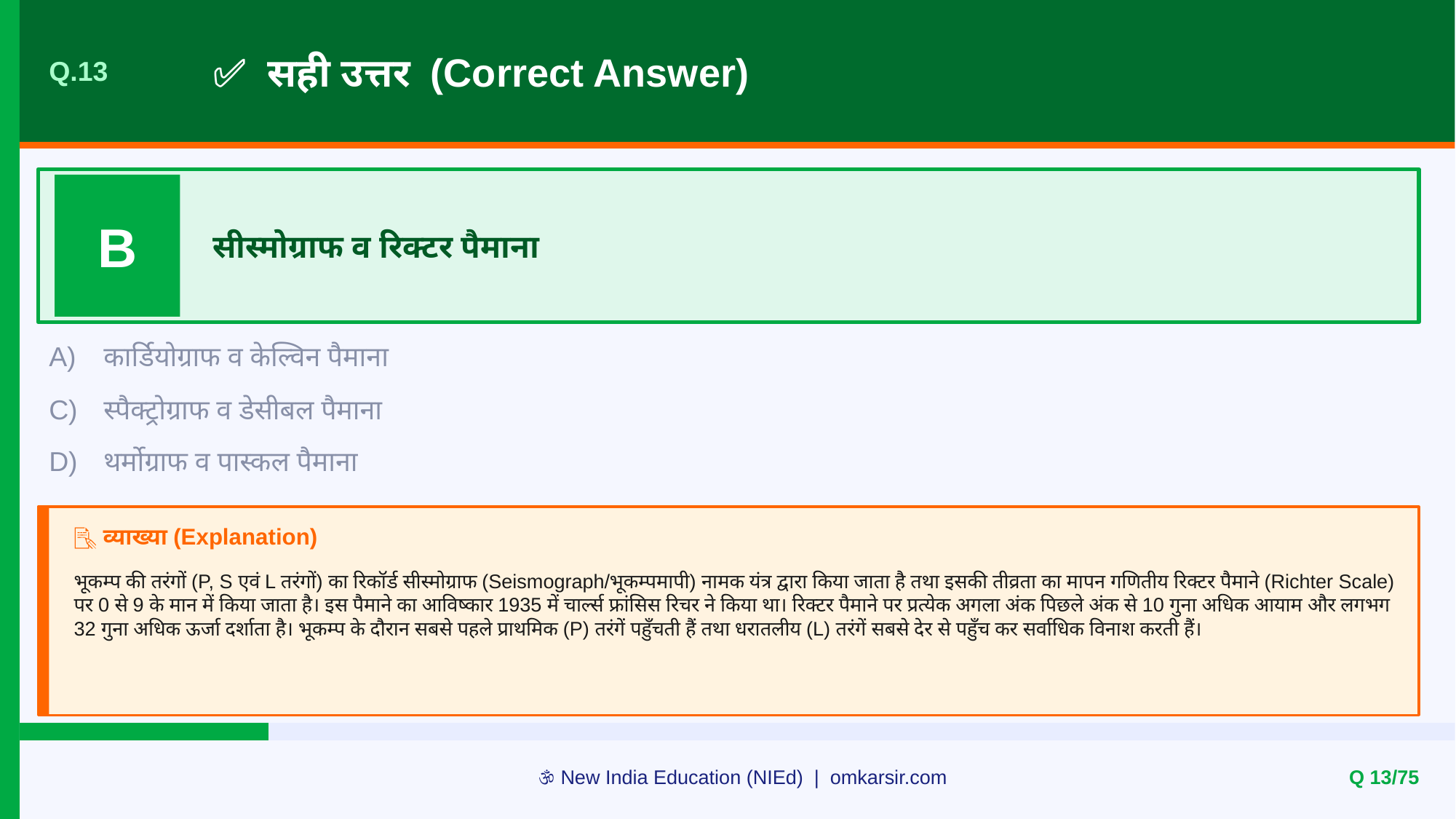

✅  सही उत्तर  (Correct Answer)
Q.13

B
सीस्मोग्राफ व रिक्टर पैमाना
A)
कार्डियोग्राफ व केल्विन पैमाना
C)
स्पैक्ट्रोग्राफ व डेसीबल पैमाना
D)
थर्मोग्राफ व पास्कल पैमाना

📝 व्याख्या (Explanation)
भूकम्प की तरंगों (P, S एवं L तरंगों) का रिकॉर्ड सीस्मोग्राफ (Seismograph/भूकम्पमापी) नामक यंत्र द्वारा किया जाता है तथा इसकी तीव्रता का मापन गणितीय रिक्टर पैमाने (Richter Scale) पर 0 से 9 के मान में किया जाता है। इस पैमाने का आविष्कार 1935 में चार्ल्स फ्रांसिस रिचर ने किया था। रिक्टर पैमाने पर प्रत्येक अगला अंक पिछले अंक से 10 गुना अधिक आयाम और लगभग 32 गुना अधिक ऊर्जा दर्शाता है। भूकम्प के दौरान सबसे पहले प्राथमिक (P) तरंगें पहुँचती हैं तथा धरातलीय (L) तरंगें सबसे देर से पहुँच कर सर्वाधिक विनाश करती हैं।

🕉️ New India Education (NIEd)  |  omkarsir.com
Q 13/75